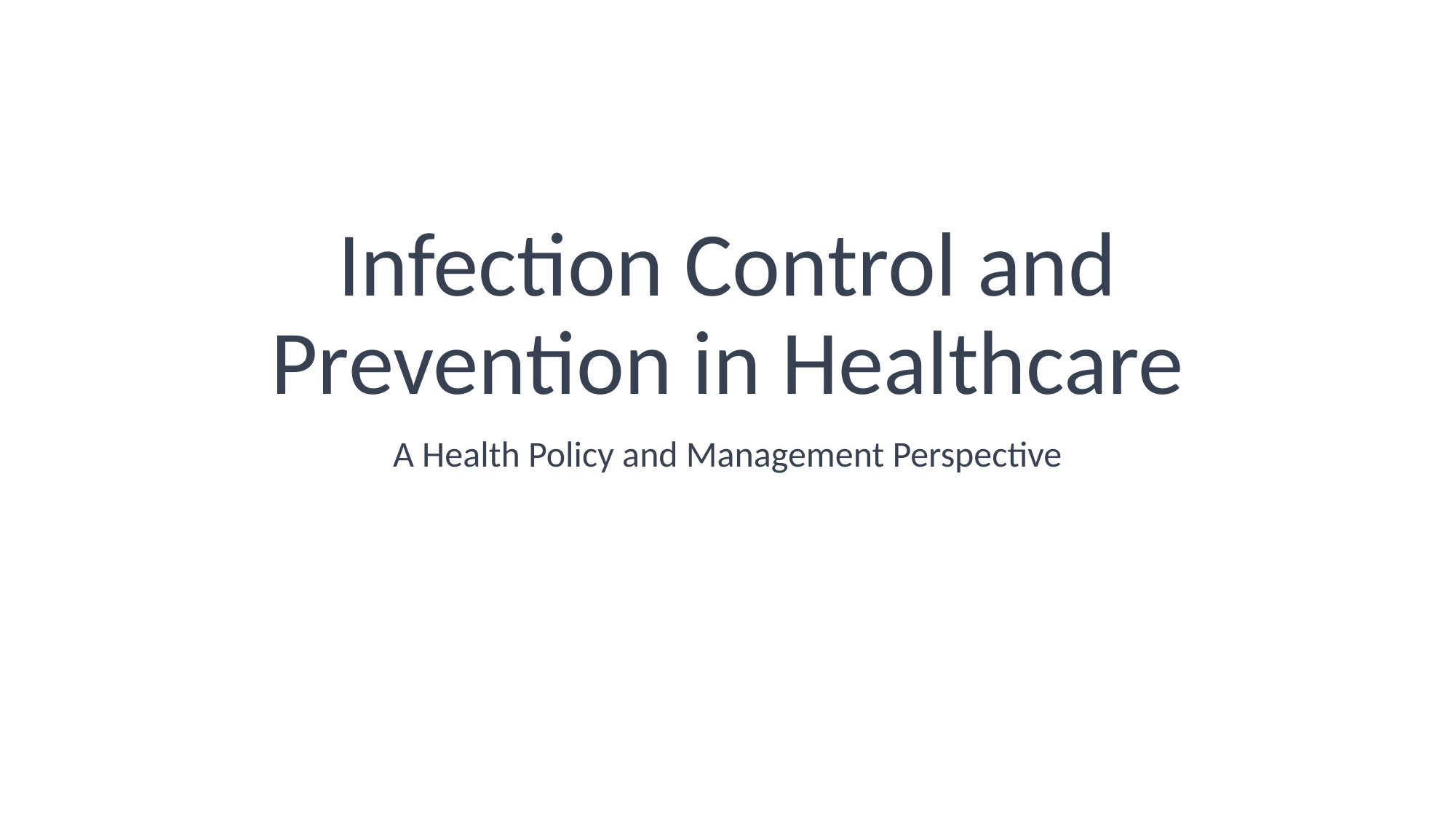

# Infection Control and Prevention in Healthcare
A Health Policy and Management Perspective